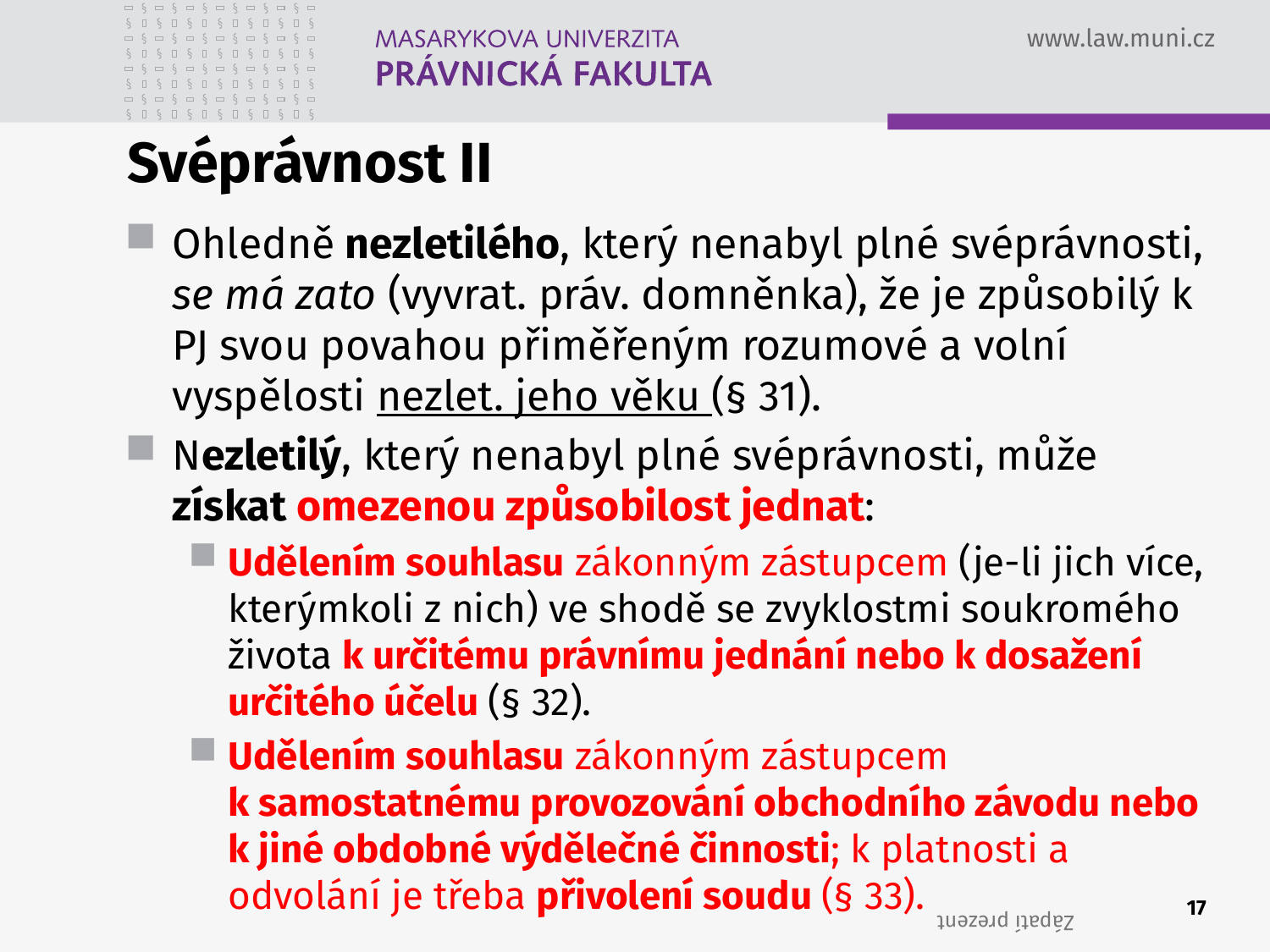

# Svéprávnost II
Ohledně nezletilého, který nenabyl plné svéprávnosti, se má zato (vyvrat. práv. domněnka), že je způsobilý k PJ svou povahou přiměřeným rozumové a volní vyspělosti nezlet. jeho věku (§ 31).
Nezletilý, který nenabyl plné svéprávnosti, může získat omezenou způsobilost jednat:
Udělením souhlasu zákonným zástupcem (je-li jich více, kterýmkoli z nich) ve shodě se zvyklostmi soukromého života k určitému právnímu jednání nebo k dosažení určitého účelu (§ 32).
Udělením souhlasu zákonným zástupcem k samostatnému provozování obchodního závodu nebo k jiné obdobné výdělečné činnosti; k platnosti a odvolání je třeba přivolení soudu (§ 33).

17
Zápatí prezent